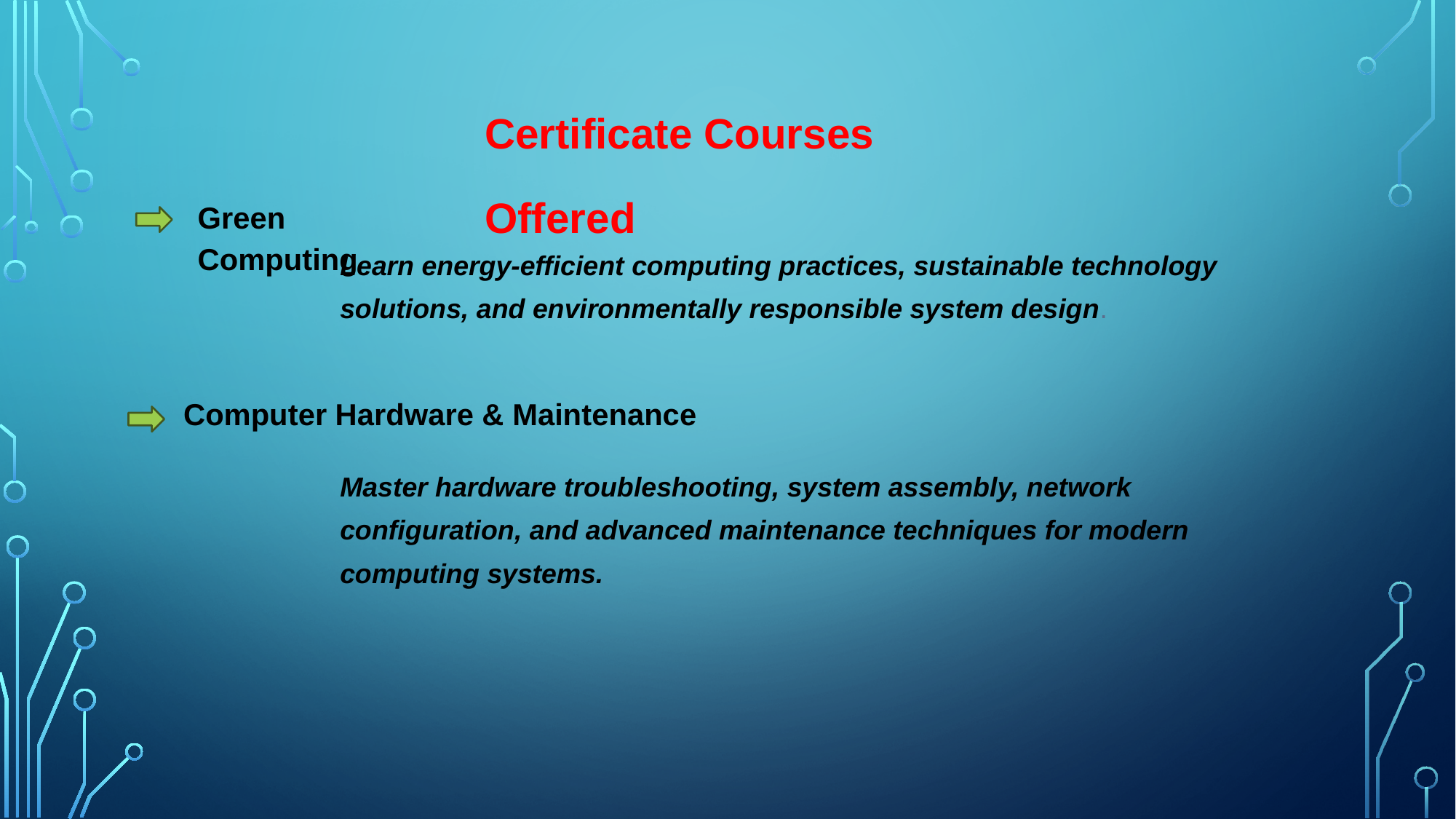

Certificate Courses Offered
#
Green Computing

Learn energy-efficient computing practices, sustainable technology solutions, and environmentally responsible system design.
 Computer Hardware & Maintenance

Master hardware troubleshooting, system assembly, network configuration, and advanced maintenance techniques for modern computing systems.